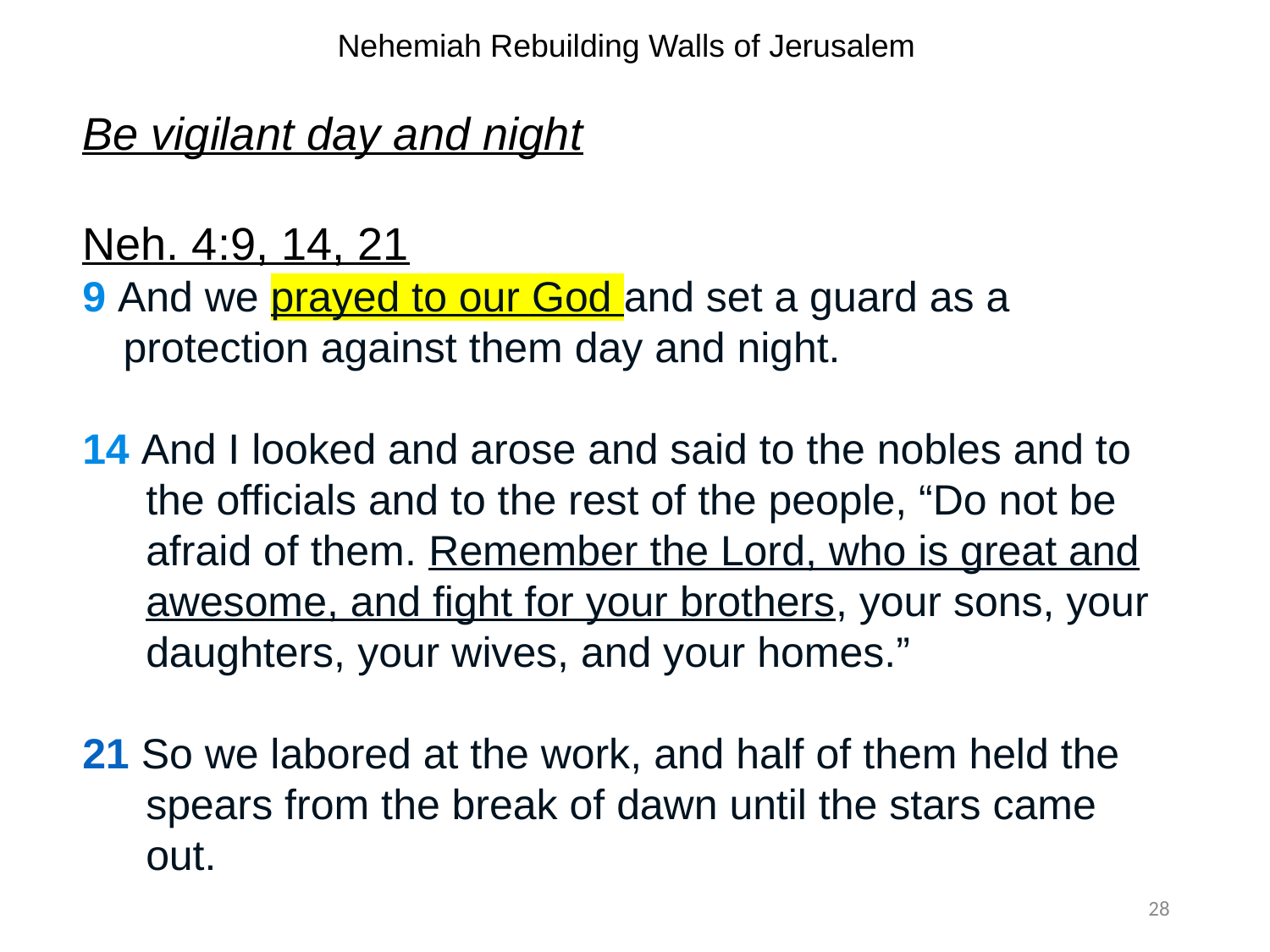

Nehemiah Rebuilding Walls of Jerusalem
Be vigilant day and night

Neh. 4:9, 14, 21
9 And we prayed to our God and set a guard as a protection against them day and night.

14 And I looked and arose and said to the nobles and to the officials and to the rest of the people, “Do not be afraid of them. Remember the Lord, who is great and awesome, and fight for your brothers, your sons, your daughters, your wives, and your homes.”

21 So we labored at the work, and half of them held the spears from the break of dawn until the stars came out.
28
(ruler)